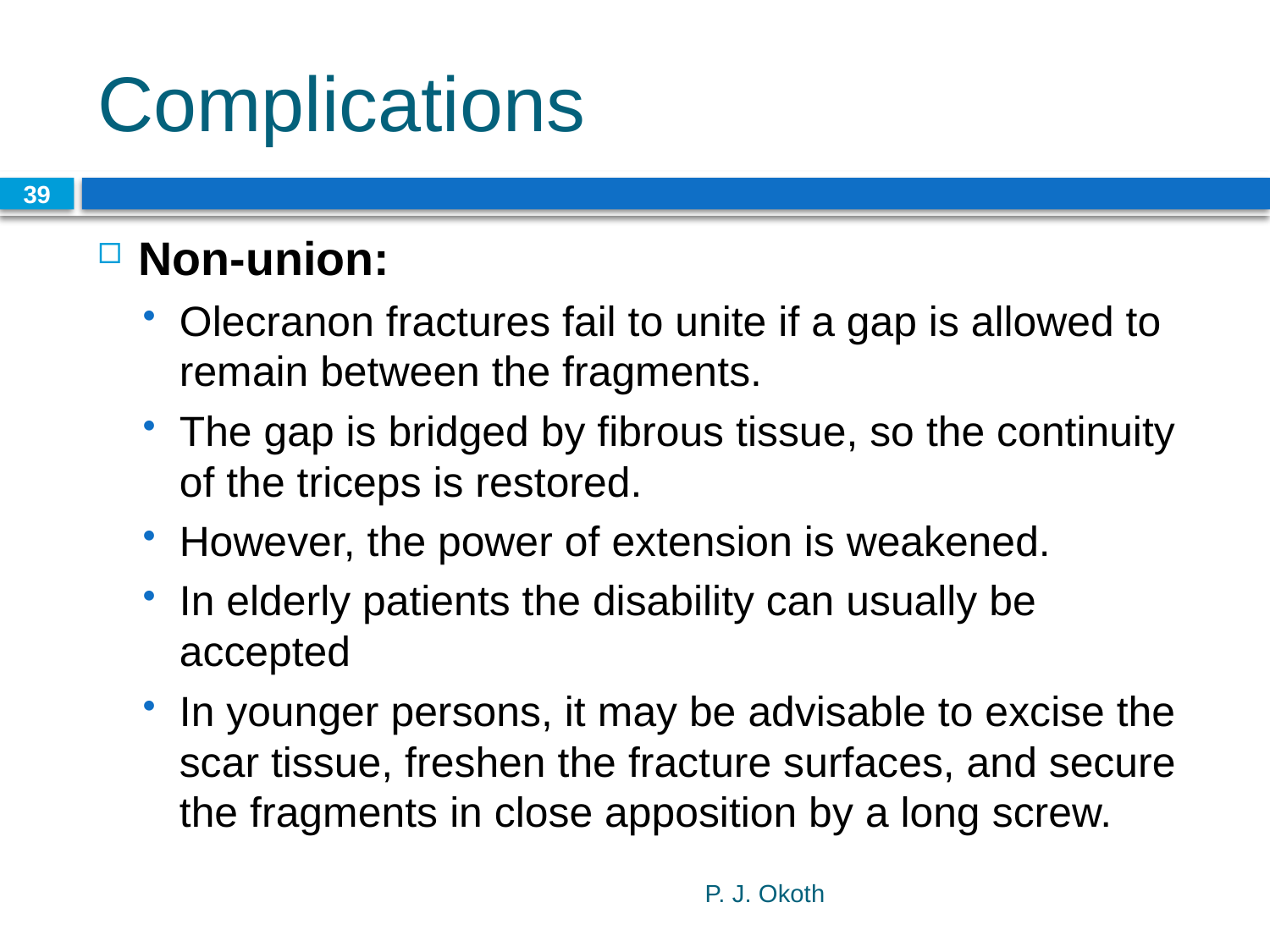

# Complications
39
Non-union:
Olecranon fractures fail to unite if a gap is allowed to remain between the fragments.
The gap is bridged by fibrous tissue, so the continuity of the triceps is restored.
However, the power of extension is weakened.
In elderly patients the disability can usually be accepted
In younger persons, it may be advisable to excise the scar tissue, freshen the fracture surfaces, and secure the fragments in close apposition by a long screw.
P. J. Okoth